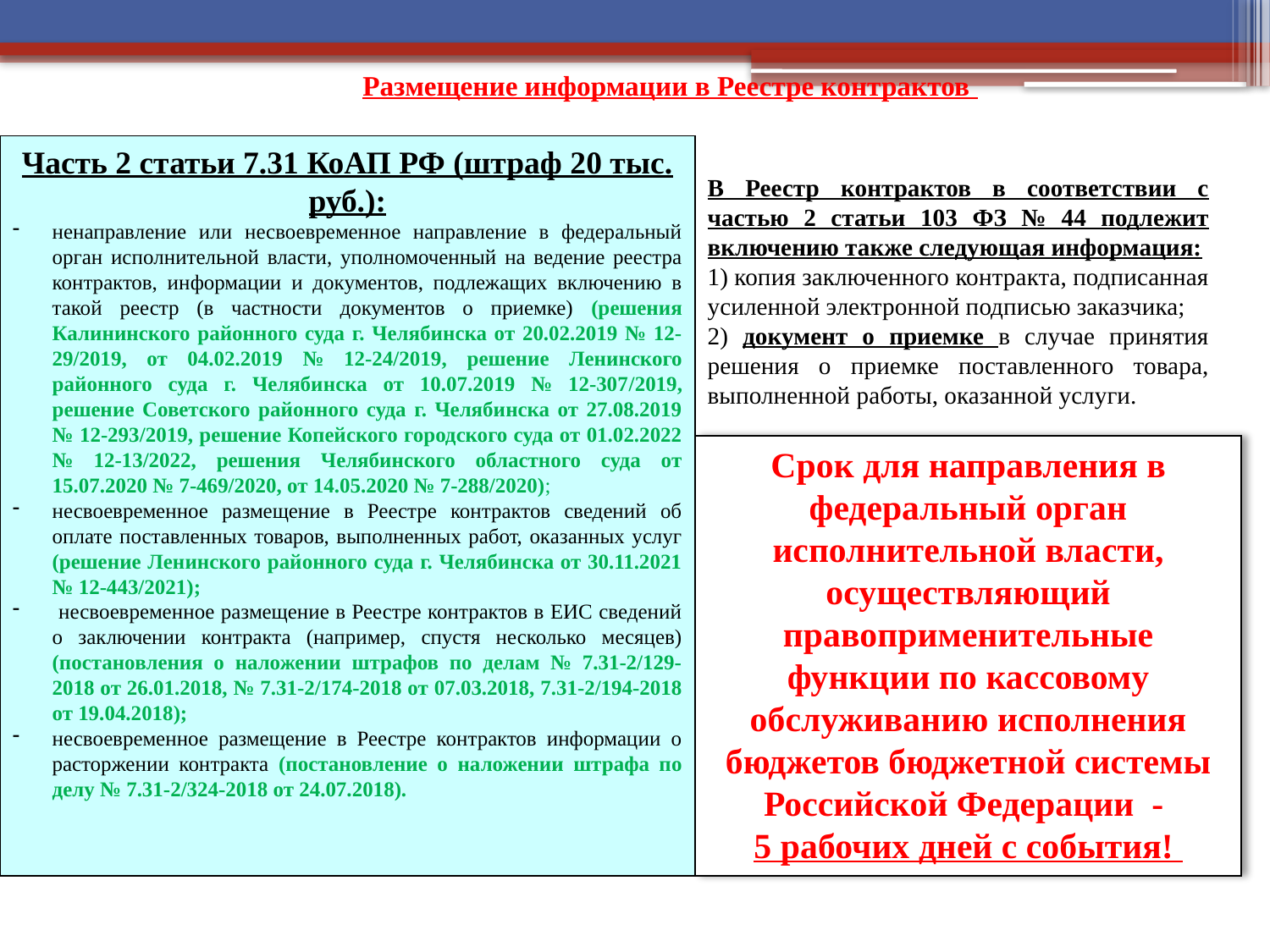

Размещение информации в Реестре контрактов
Часть 2 статьи 7.31 КоАП РФ (штраф 20 тыс. руб.):
ненаправление или несвоевременное направление в федеральный орган исполнительной власти, уполномоченный на ведение реестра контрактов, информации и документов, подлежащих включению в такой реестр (в частности документов о приемке) (решения Калининского районного суда г. Челябинска от 20.02.2019 № 12-29/2019, от 04.02.2019 № 12-24/2019, решение Ленинского районного суда г. Челябинска от 10.07.2019 № 12-307/2019, решение Советского районного суда г. Челябинска от 27.08.2019 № 12-293/2019, решение Копейского городского суда от 01.02.2022 № 12-13/2022, решения Челябинского областного суда от 15.07.2020 № 7-469/2020, от 14.05.2020 № 7-288/2020);
несвоевременное размещение в Реестре контрактов сведений об оплате поставленных товаров, выполненных работ, оказанных услуг (решение Ленинского районного суда г. Челябинска от 30.11.2021 № 12-443/2021);
 несвоевременное размещение в Реестре контрактов в ЕИС сведений о заключении контракта (например, спустя несколько месяцев) (постановления о наложении штрафов по делам № 7.31-2/129-2018 от 26.01.2018, № 7.31-2/174-2018 от 07.03.2018, 7.31-2/194-2018 от 19.04.2018);
несвоевременное размещение в Реестре контрактов информации о расторжении контракта (постановление о наложении штрафа по делу № 7.31-2/324-2018 от 24.07.2018).

В Реестр контрактов в соответствии с частью 2 статьи 103 ФЗ № 44 подлежит включению также следующая информация:
1) копия заключенного контракта, подписанная усиленной электронной подписью заказчика;
2) документ о приемке в случае принятия решения о приемке поставленного товара, выполненной работы, оказанной услуги.
Срок для направления в федеральный орган исполнительной власти, осуществляющий правоприменительные функции по кассовому обслуживанию исполнения бюджетов бюджетной системы Российской Федерации  -
5 рабочих дней с события!